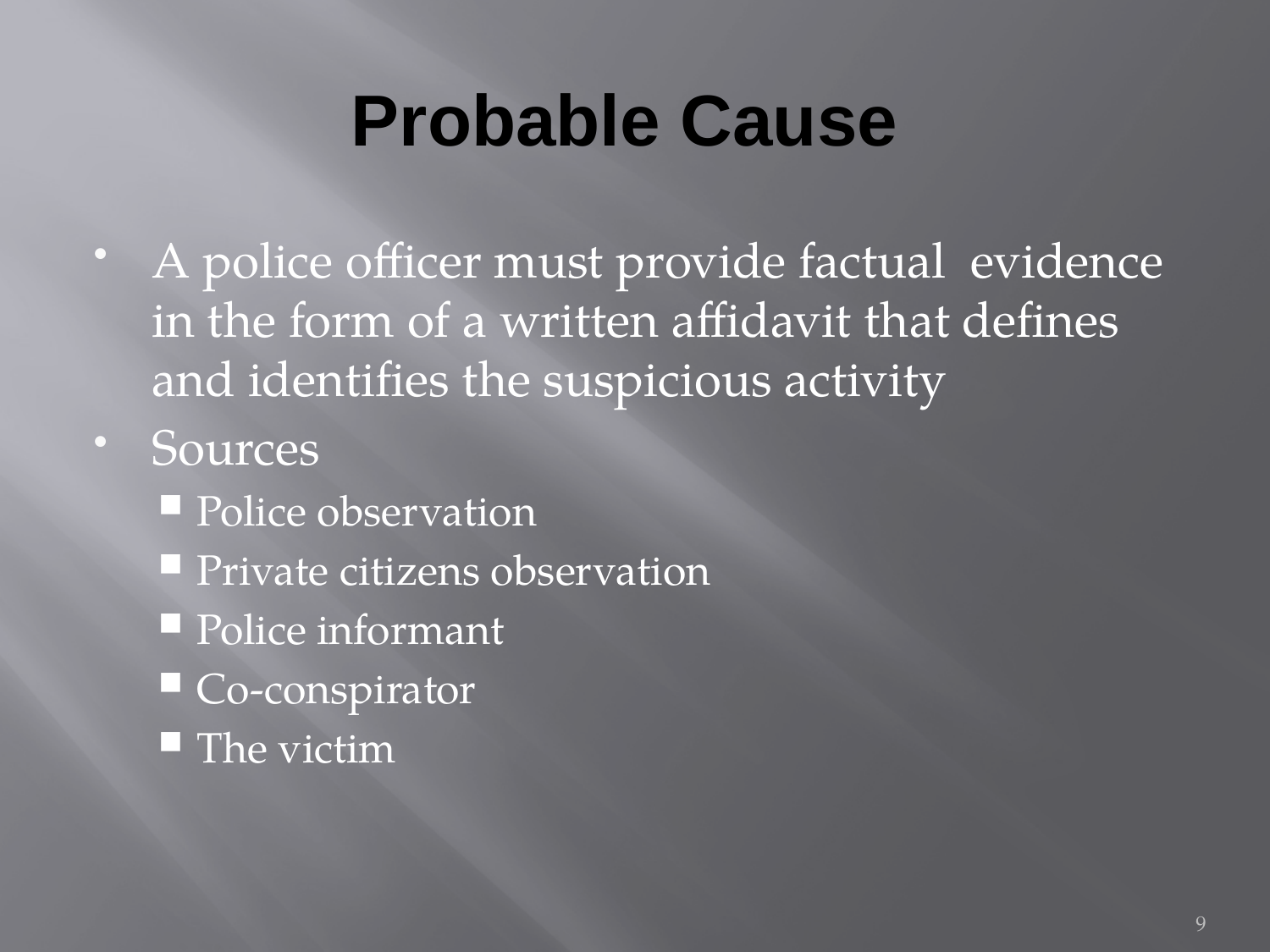

# Probable Cause
A police officer must provide factual  evidence  in the form of a written affidavit that defines and identifies the suspicious activity
Sources
Police observation
Private citizens observation
Police informant
Co-conspirator
The victim

9